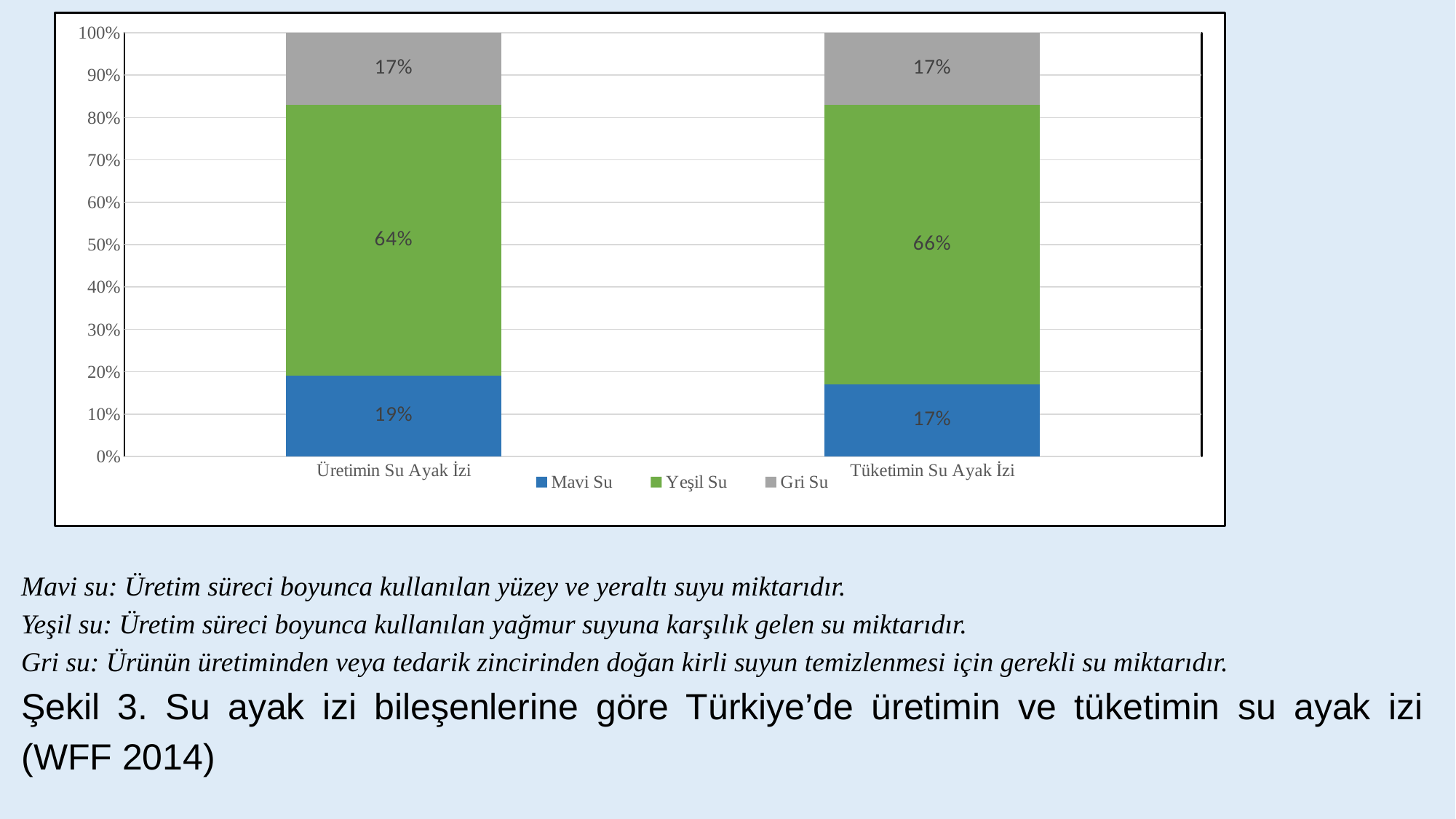

### Chart

| Category | Mavi Su | Yeşil Su | Gri Su |
|---|---|---|---|
| Üretimin Su Ayak İzi | 0.19 | 0.64 | 0.17 |
| Tüketimin Su Ayak İzi | 0.17 | 0.66 | 0.17 |
Mavi su: Üretim süreci boyunca kullanılan yüzey ve yeraltı suyu miktarıdır.
Yeşil su: Üretim süreci boyunca kullanılan yağmur suyuna karşılık gelen su miktarıdır.
Gri su: Ürünün üretiminden veya tedarik zincirinden doğan kirli suyun temizlenmesi için gerekli su miktarıdır.
Şekil 3. Su ayak izi bileşenlerine göre Türkiye’de üretimin ve tüketimin su ayak izi (WFF 2014)